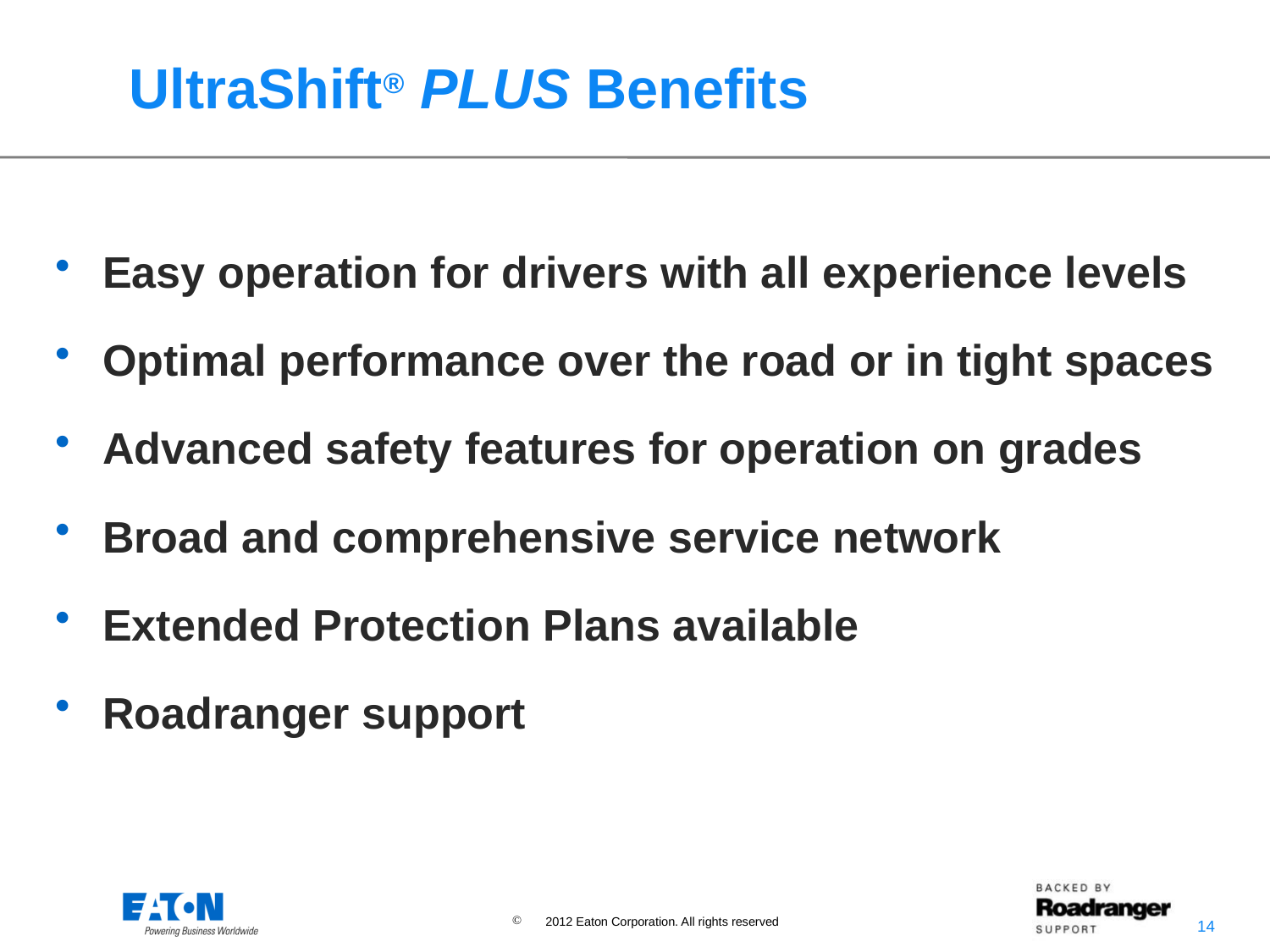

# UltraShift® PLUS Benefits
Easy operation for drivers with all experience levels
Optimal performance over the road or in tight spaces
Advanced safety features for operation on grades
Broad and comprehensive service network
Extended Protection Plans available
Roadranger support